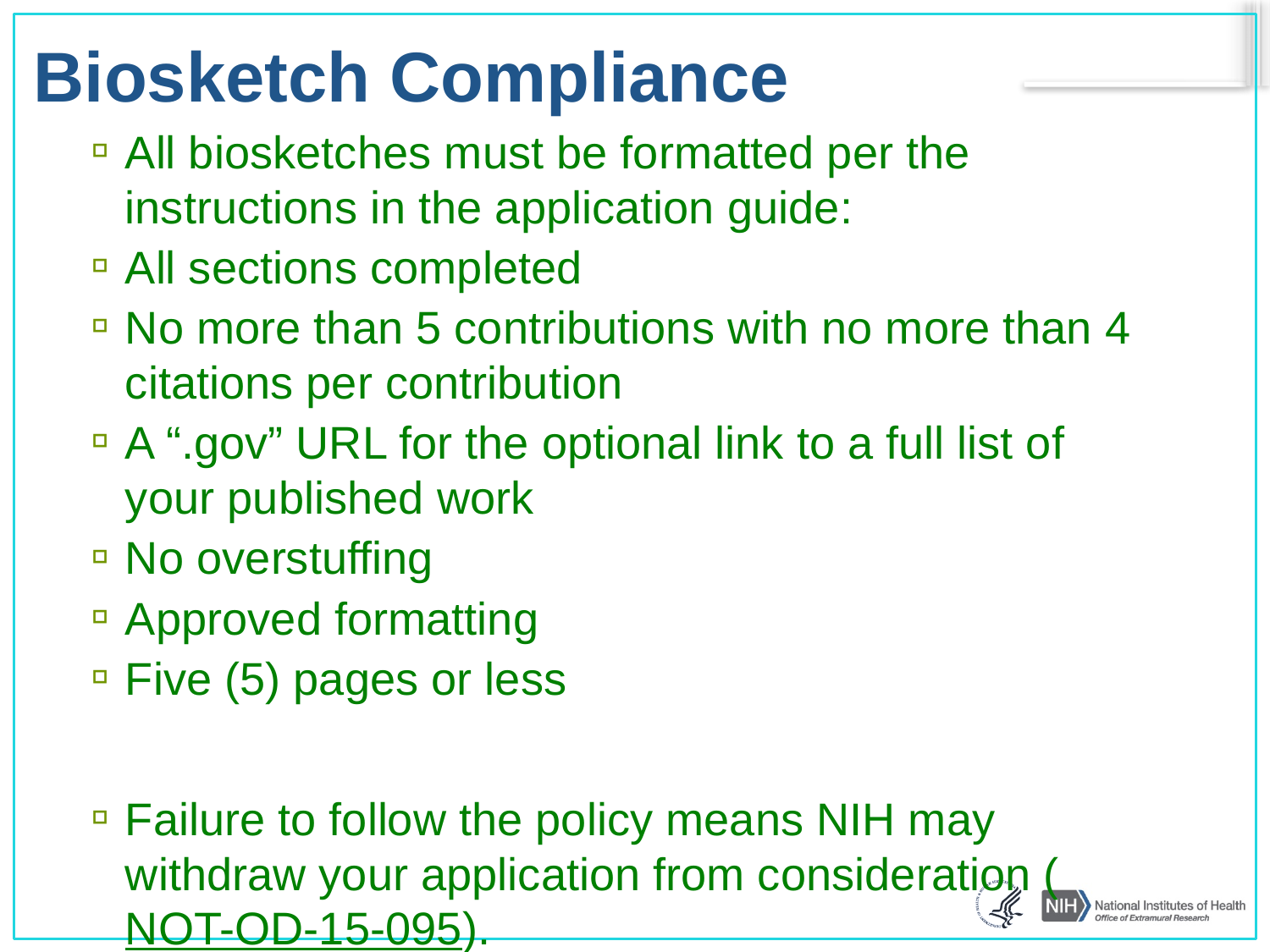

# Biosketch Compliance
All biosketches must be formatted per the instructions in the application guide:
All sections completed
No more than 5 contributions with no more than 4 citations per contribution
A “.gov” URL for the optional link to a full list of your published work
No overstuffing
Approved formatting
Five (5) pages or less

Failure to follow the policy means NIH may withdraw your application from consideration (NOT-OD-15-095).